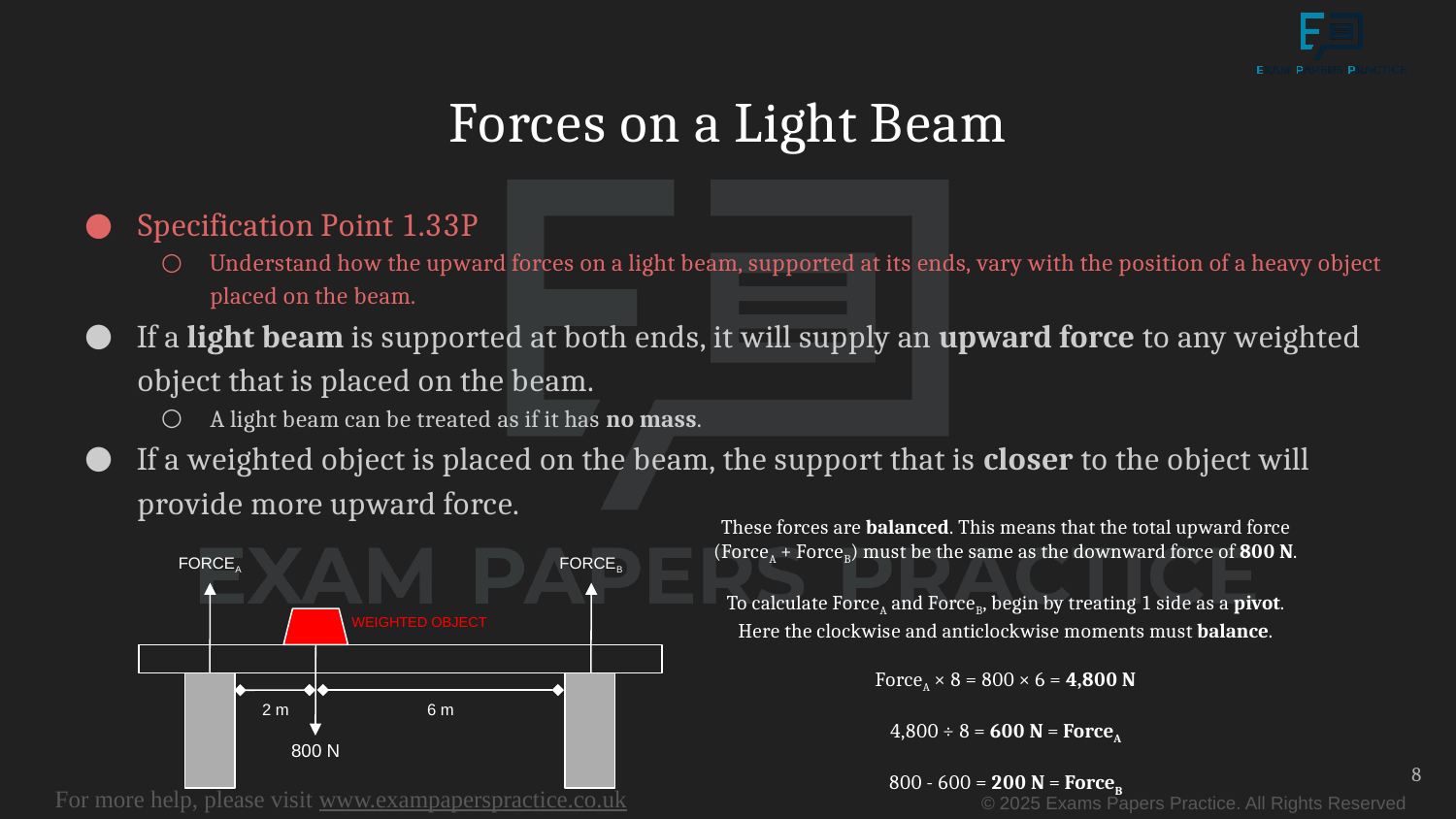

# Forces on a Light Beam
Specification Point 1.33P
Understand how the upward forces on a light beam, supported at its ends, vary with the position of a heavy object placed on the beam.
If a light beam is supported at both ends, it will supply an upward force to any weighted object that is placed on the beam.
A light beam can be treated as if it has no mass.
If a weighted object is placed on the beam, the support that is closer to the object will provide more upward force.
These forces are balanced. This means that the total upward force (ForceA + ForceB) must be the same as the downward force of 800 N.

To calculate ForceA and ForceB, begin by treating 1 side as a pivot. Here the clockwise and anticlockwise moments must balance.

ForceA × 8 = 800 × 6 = 4,800 N

4,800 ÷ 8 = 600 N = ForceA

800 - 600 = 200 N = ForceB
FORCEA
FORCEB
WEIGHTED OBJECT

2 m
6 m
800 N
8